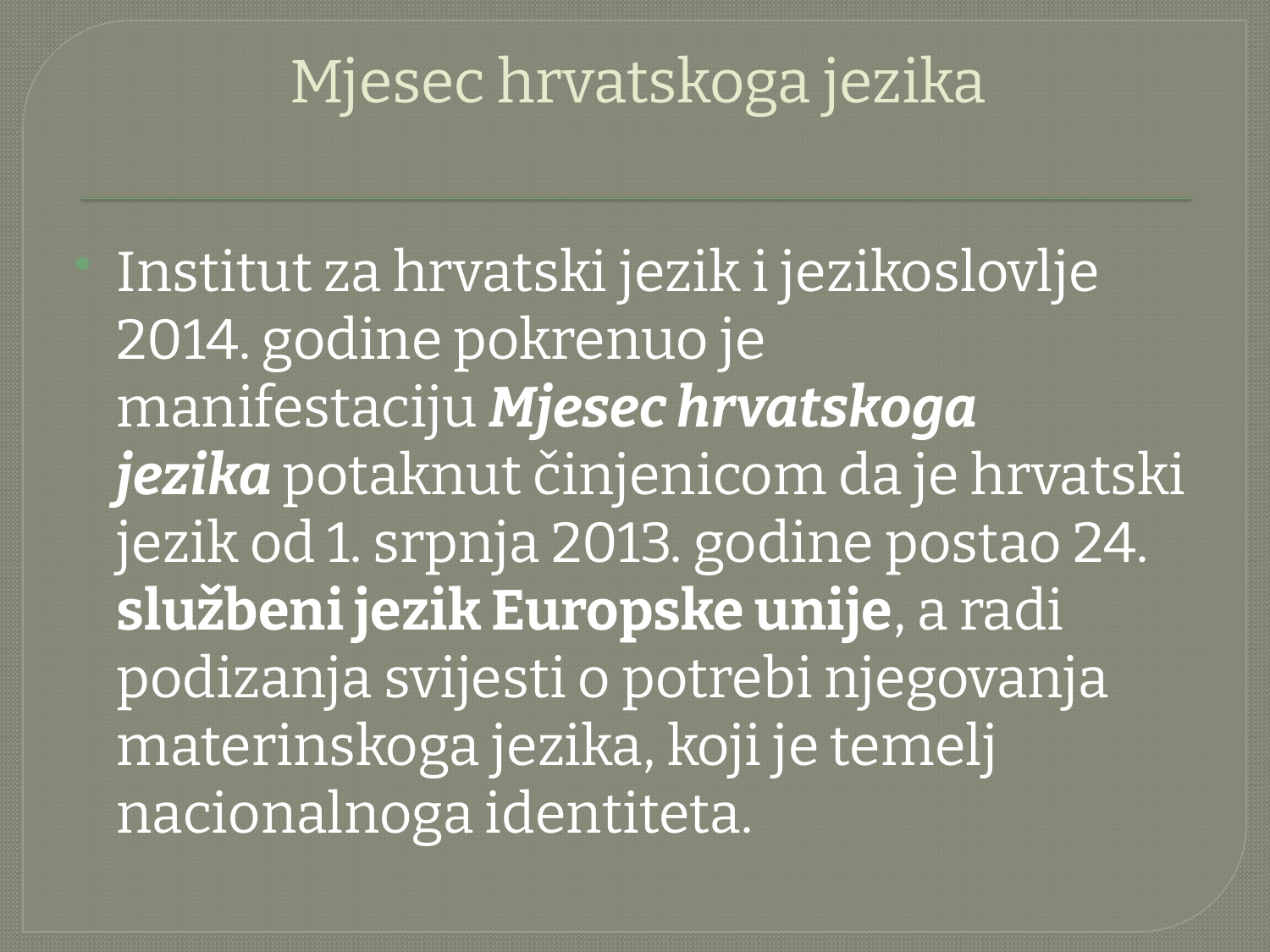

# Mjesec hrvatskoga jezika
Institut za hrvatski jezik i jezikoslovlje 2014. godine pokrenuo je manifestaciju Mjesec hrvatskoga jezika potaknut činjenicom da je hrvatski jezik od 1. srpnja 2013. godine postao 24. službeni jezik Europske unije, a radi podizanja svijesti o potrebi njegovanja materinskoga jezika, koji je temelj nacionalnoga identiteta.